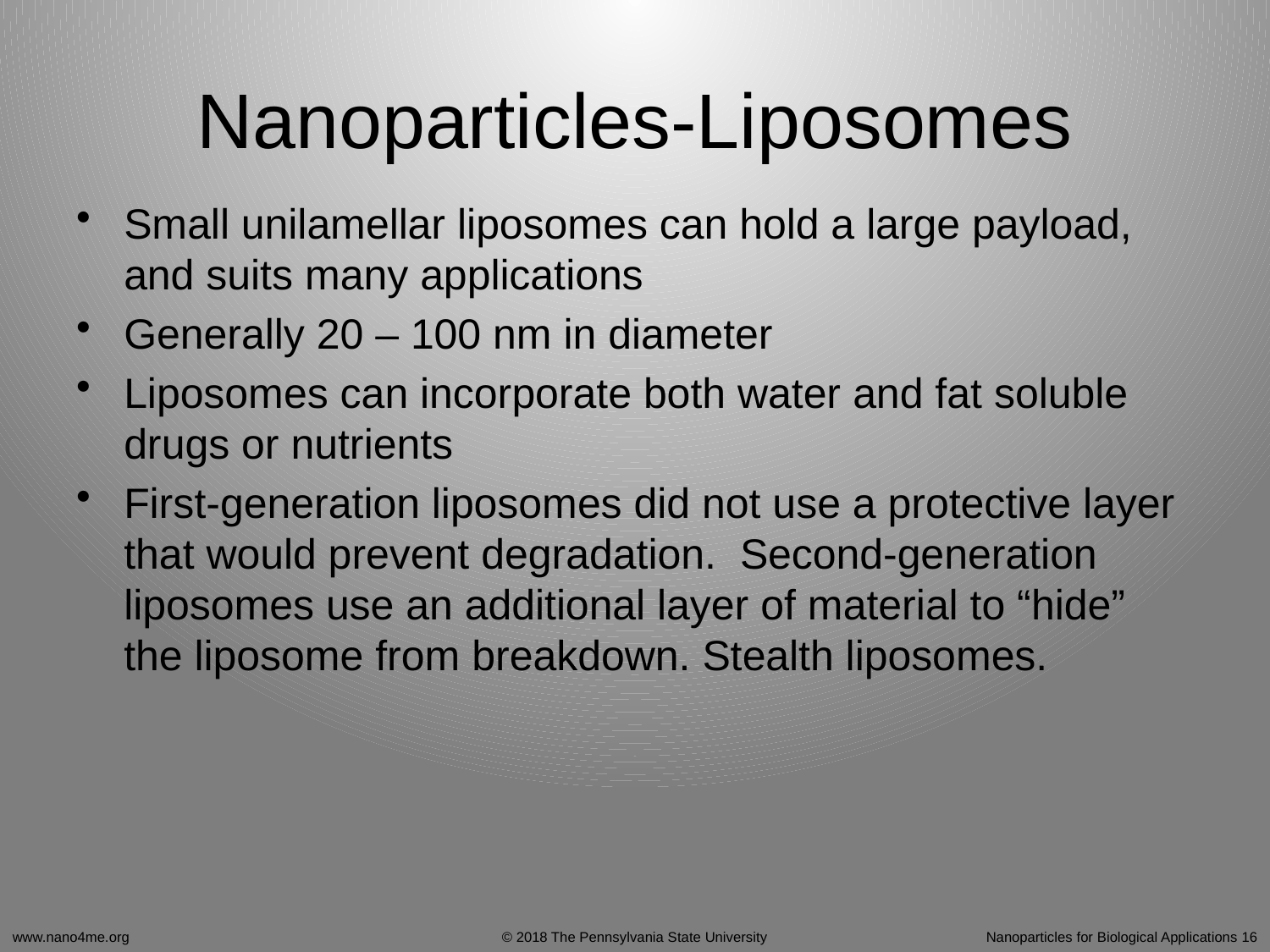

# Nanoparticles-Liposomes
Small unilamellar liposomes can hold a large payload, and suits many applications
Generally 20 – 100 nm in diameter
Liposomes can incorporate both water and fat soluble drugs or nutrients
First-generation liposomes did not use a protective layer that would prevent degradation.  Second-generation liposomes use an additional layer of material to “hide” the liposome from breakdown. Stealth liposomes.